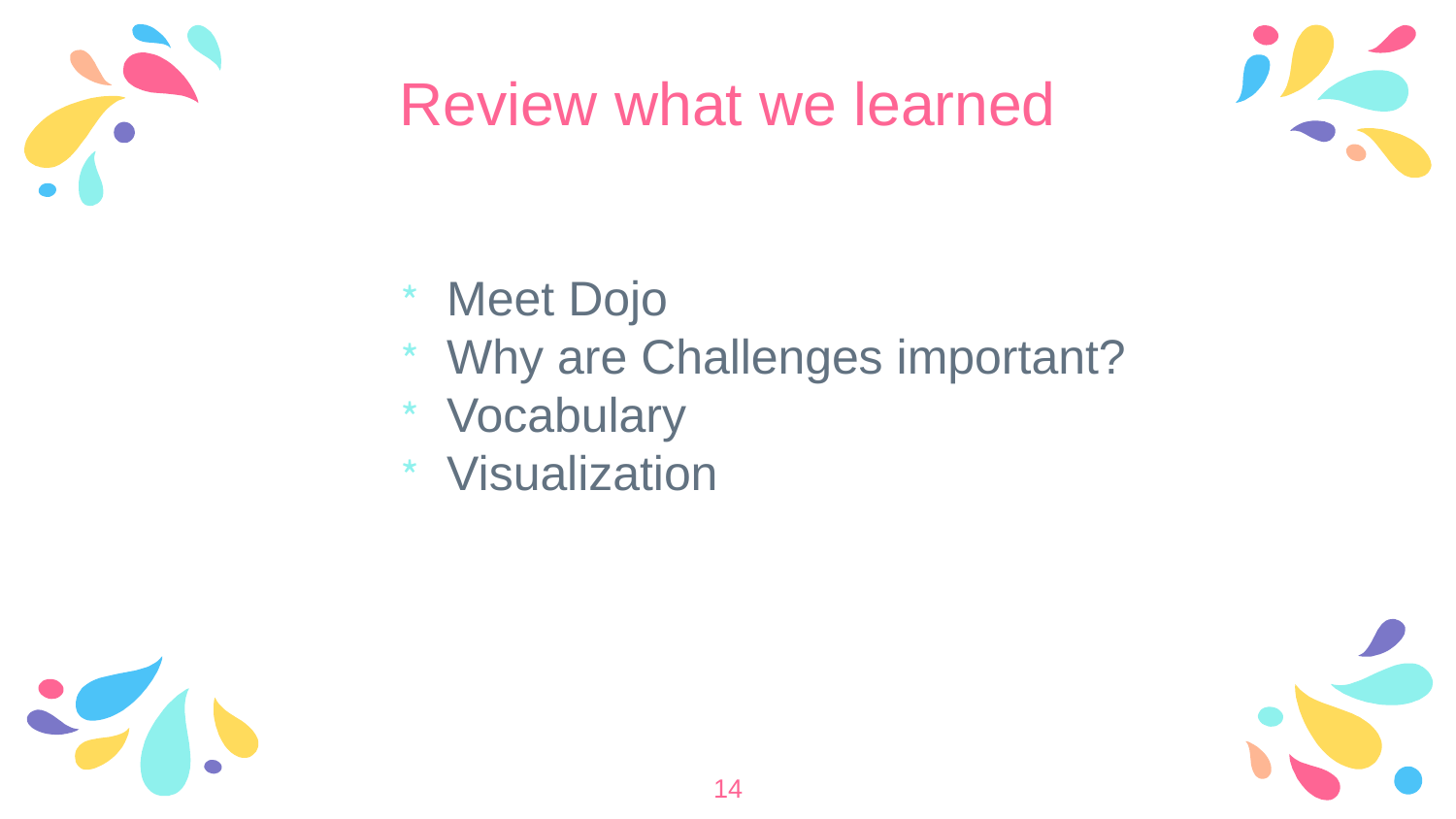

# Review what we learned
Meet Dojo
Why are Challenges important?
Vocabulary
Visualization
14